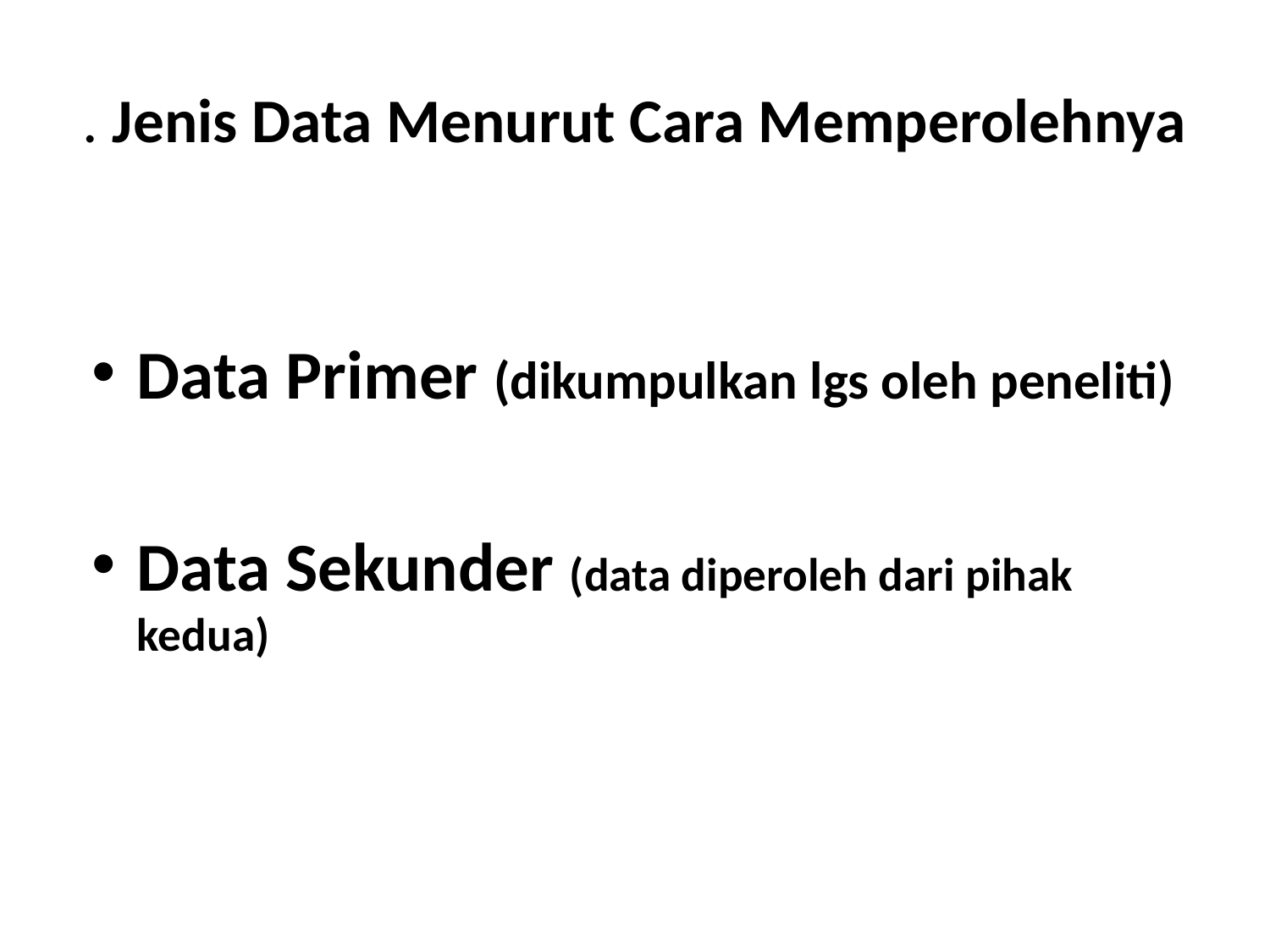

# . Jenis Data Menurut Cara Memperolehnya
Data Primer (dikumpulkan lgs oleh peneliti)

Data Sekunder (data diperoleh dari pihak kedua)